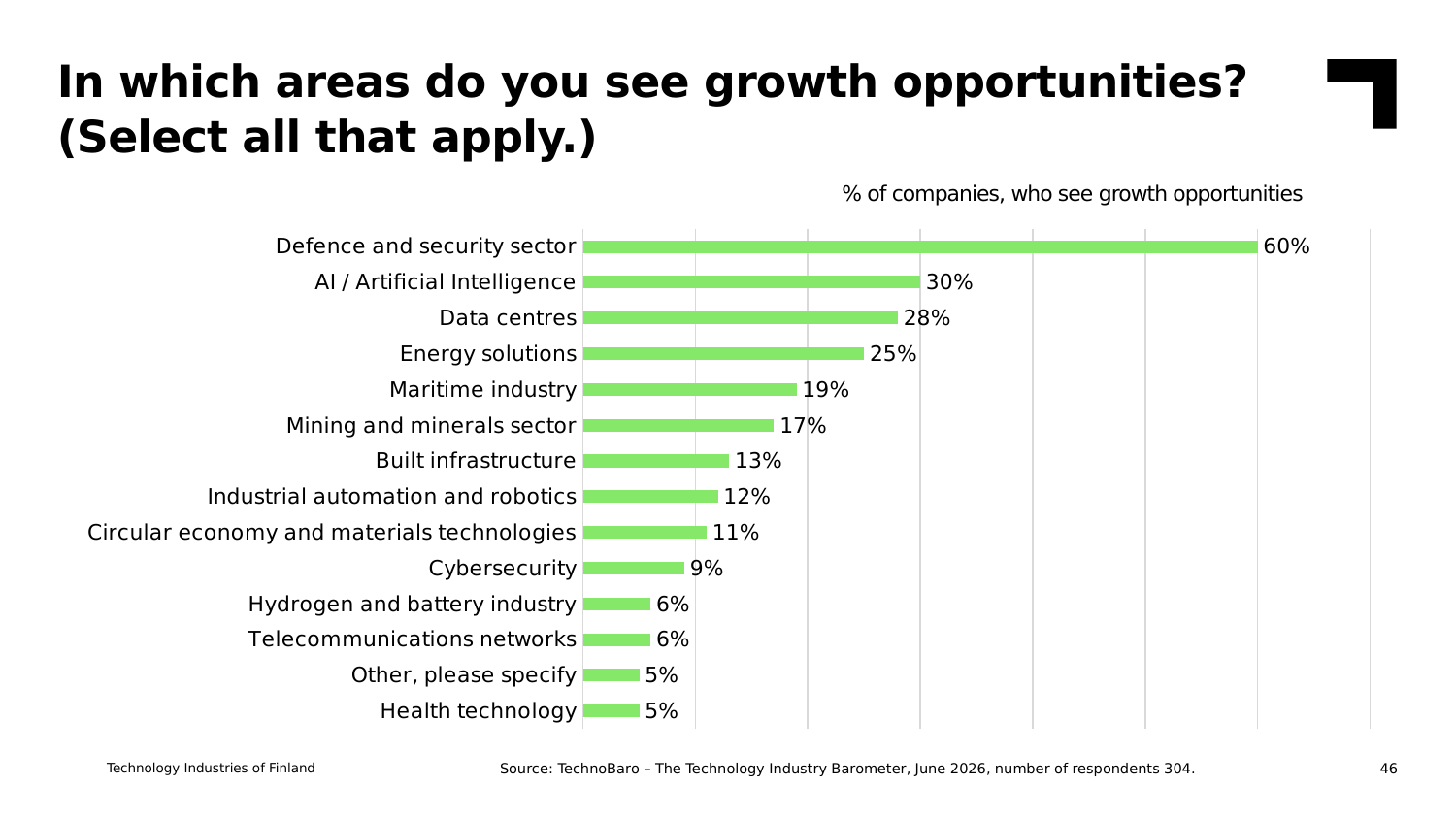

In which areas do you see growth opportunities? (Select all that apply.)
% of companies, who see growth opportunities

### Chart

| Category | % |
|---|---|
| Health technology | 0.05 |
| Other, please specify | 0.05 |
| Telecommunications networks | 0.06 |
| Hydrogen and battery industry | 0.06 |
| Cybersecurity | 0.09 |
| Circular economy and materials technologies | 0.11 |
| Industrial automation and robotics | 0.12 |
| Built infrastructure | 0.13 |
| Mining and minerals sector | 0.17 |
| Maritime industry | 0.19 |
| Energy solutions | 0.25 |
| Data centres | 0.28 |
| AI / Artificial Intelligence | 0.3 |
| Defence and security sector | 0.6 |
Technology Industries of Finland
Source: TechnoBaro – The Technology Industry Barometer, June 2026, number of respondents 304.
46